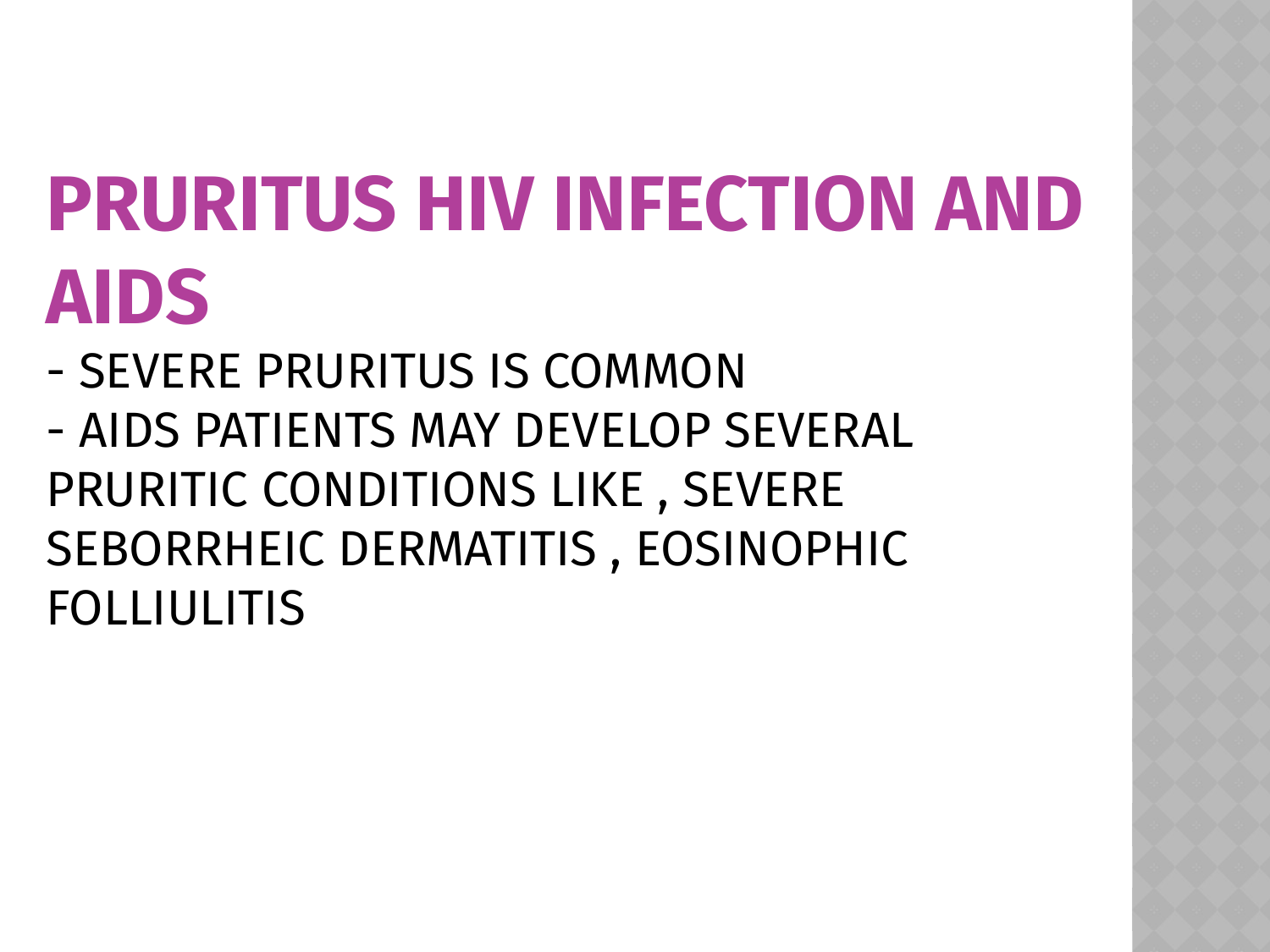

# Pruritus HIV infection and AIDS - Severe pruritus is common - AIDS patients may develop several pruritic conditions like , severe seborrheic dermatitis , eosinophic folliulitis